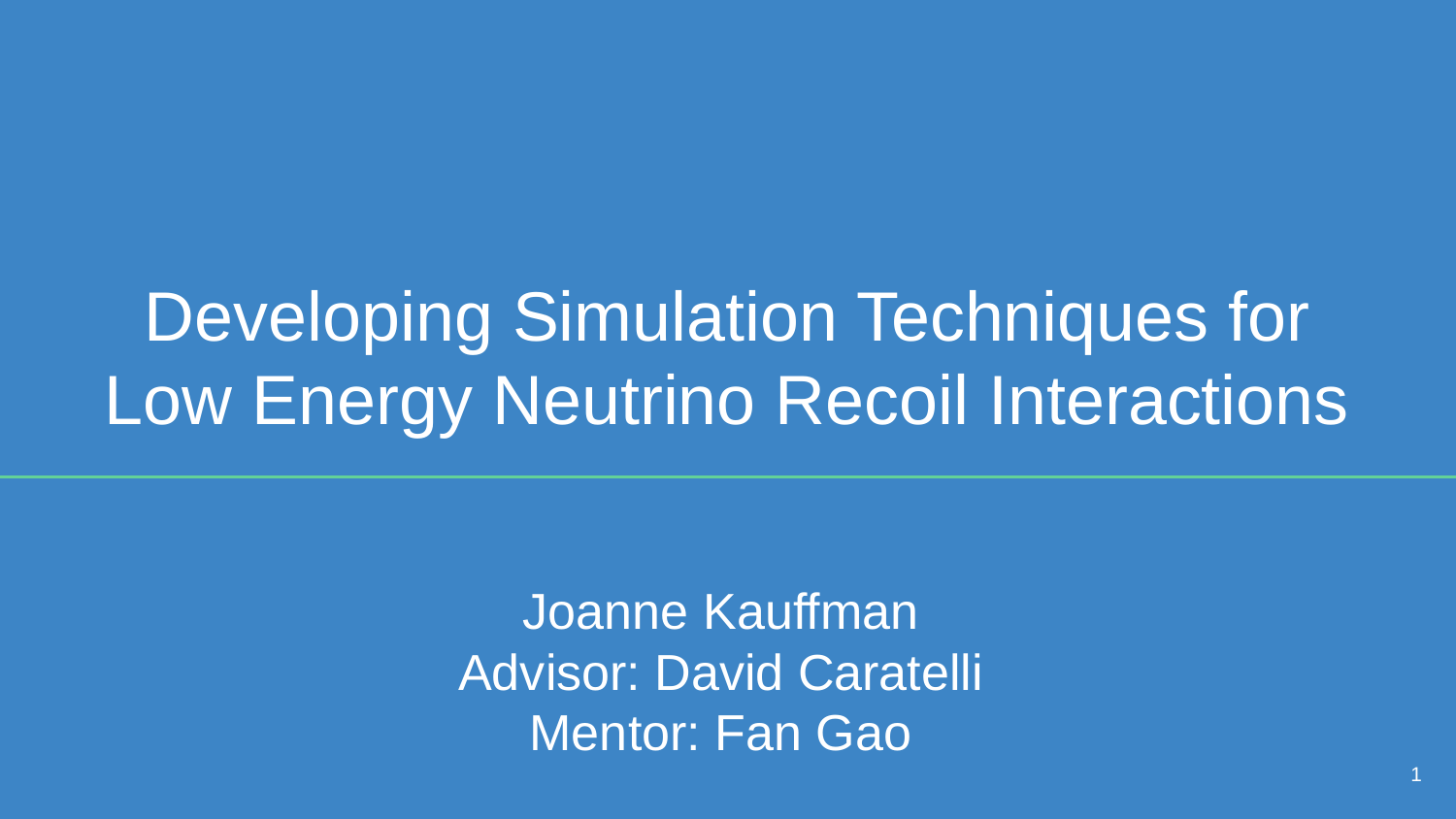

# Developing Simulation Techniques for Low Energy Neutrino Recoil Interactions
Joanne Kauffman
Advisor: David Caratelli
Mentor: Fan Gao
1